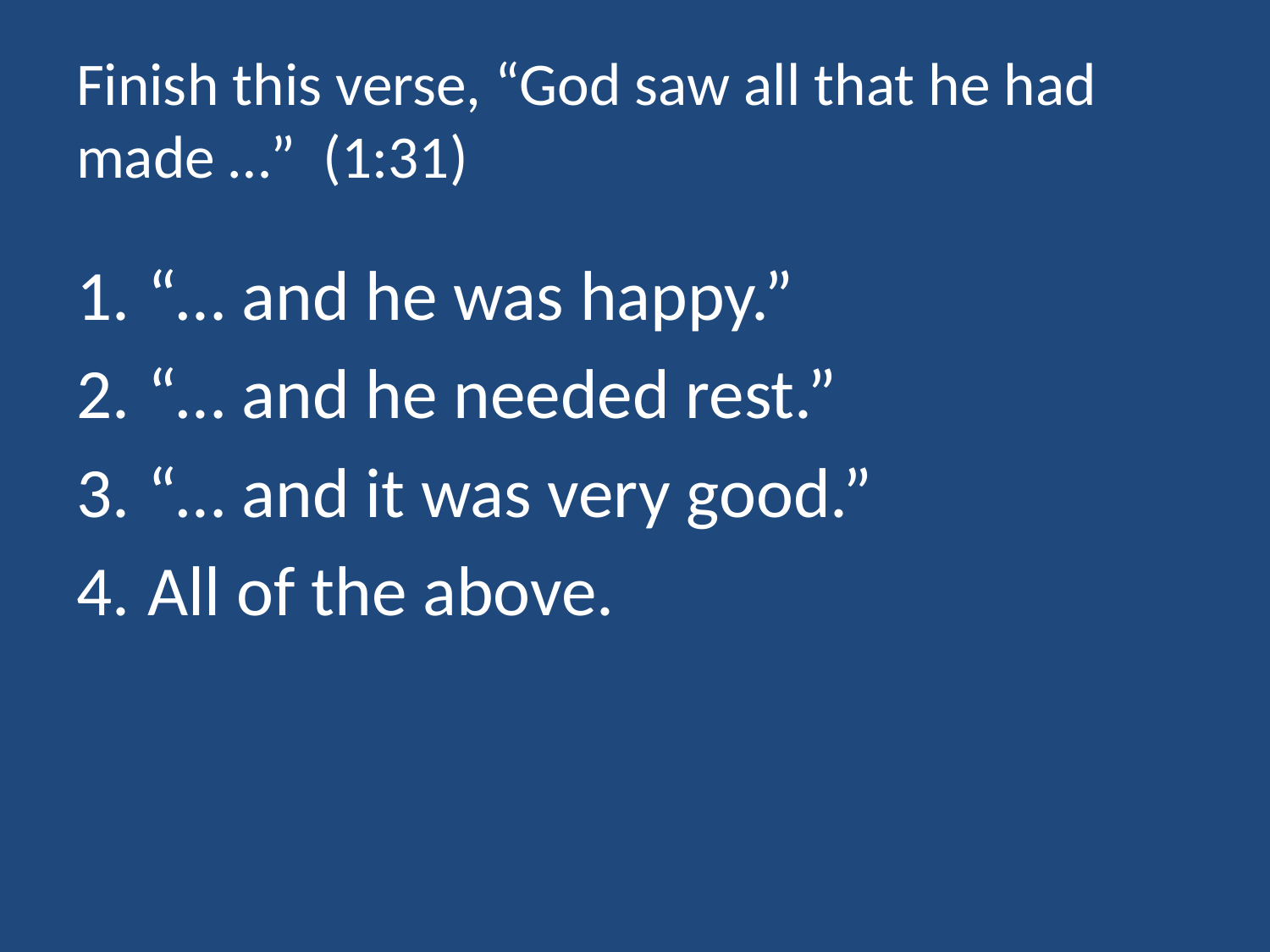

# Finish this verse, “God saw all that he had made …”  (1:31)
“… and he was happy.”
“… and he needed rest.”
“… and it was very good.”
All of the above.